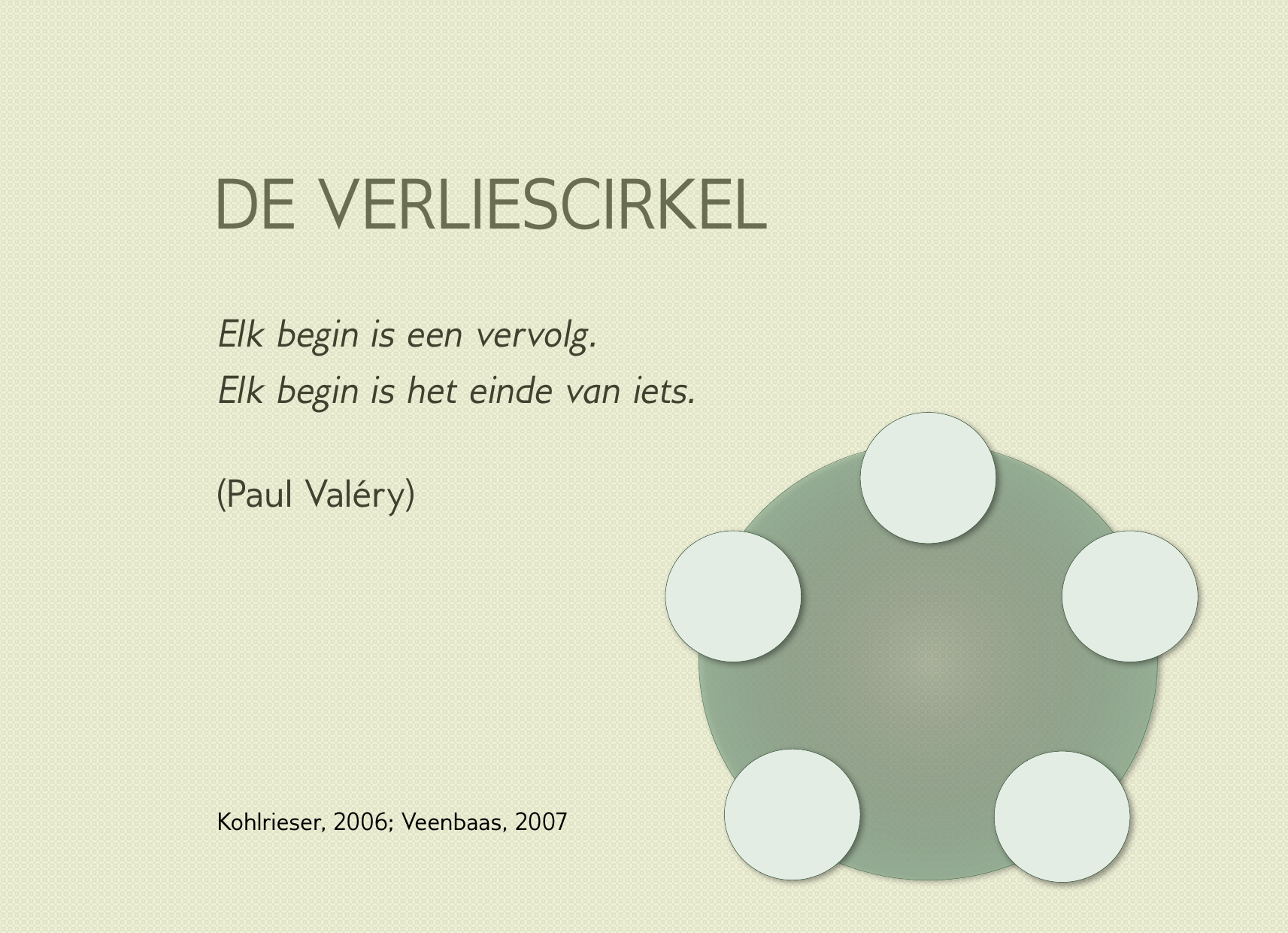

# DE VERLIESCIRKEL

Elk begin is een vervolg.
Elk begin is het einde van iets.
(Paul Valéry)

Kohlrieser, 2006; Veenbaas, 2007

10